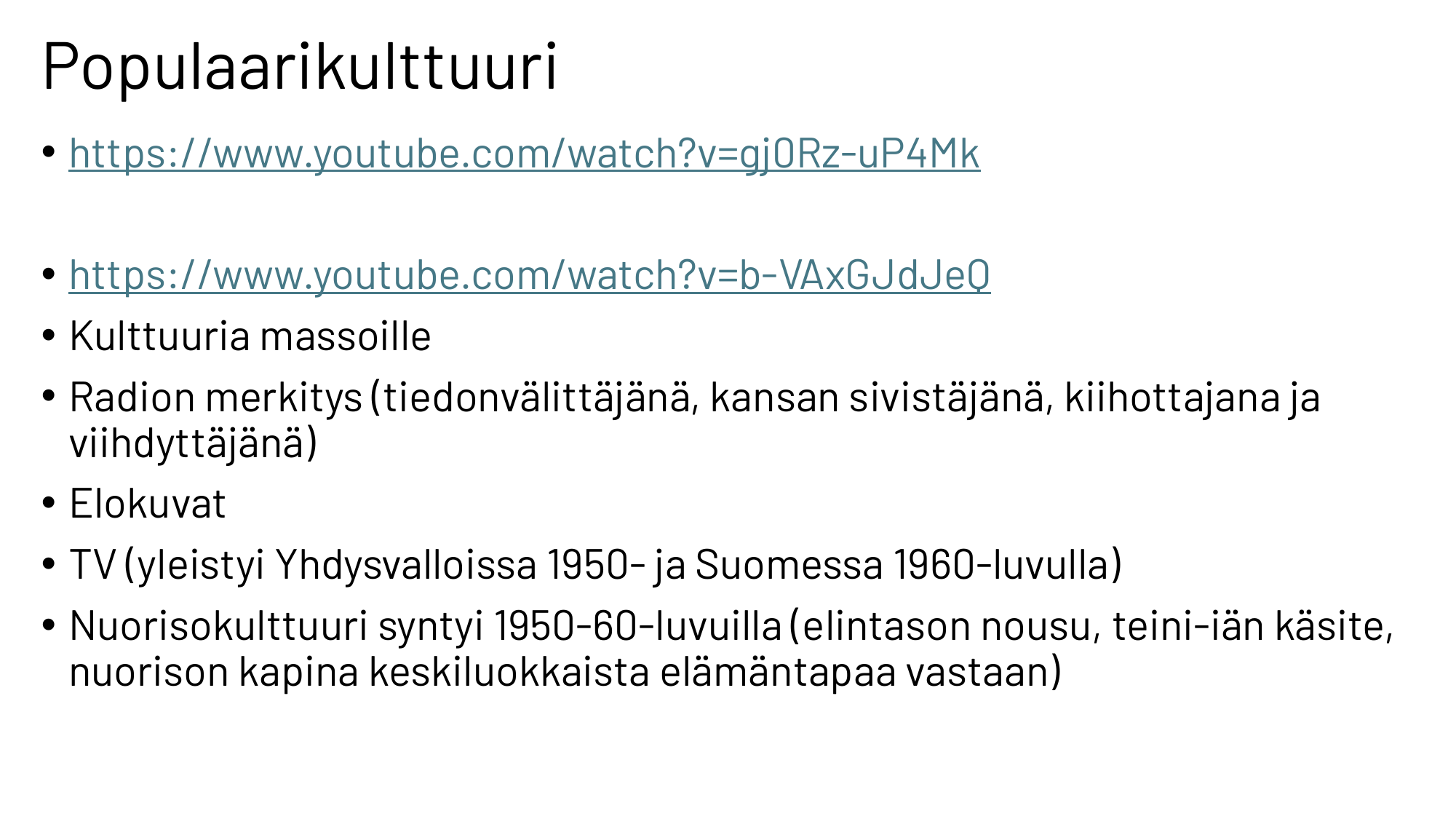

# Populaarikulttuuri
https://www.youtube.com/watch?v=gj0Rz-uP4Mk

https://www.youtube.com/watch?v=b-VAxGJdJeQ
Kulttuuria massoille
Radion merkitys (tiedonvälittäjänä, kansan sivistäjänä, kiihottajana ja viihdyttäjänä)
Elokuvat
TV (yleistyi Yhdysvalloissa 1950- ja Suomessa 1960-luvulla)
Nuorisokulttuuri syntyi 1950-60-luvuilla (elintason nousu, teini-iän käsite, nuorison kapina keskiluokkaista elämäntapaa vastaan)